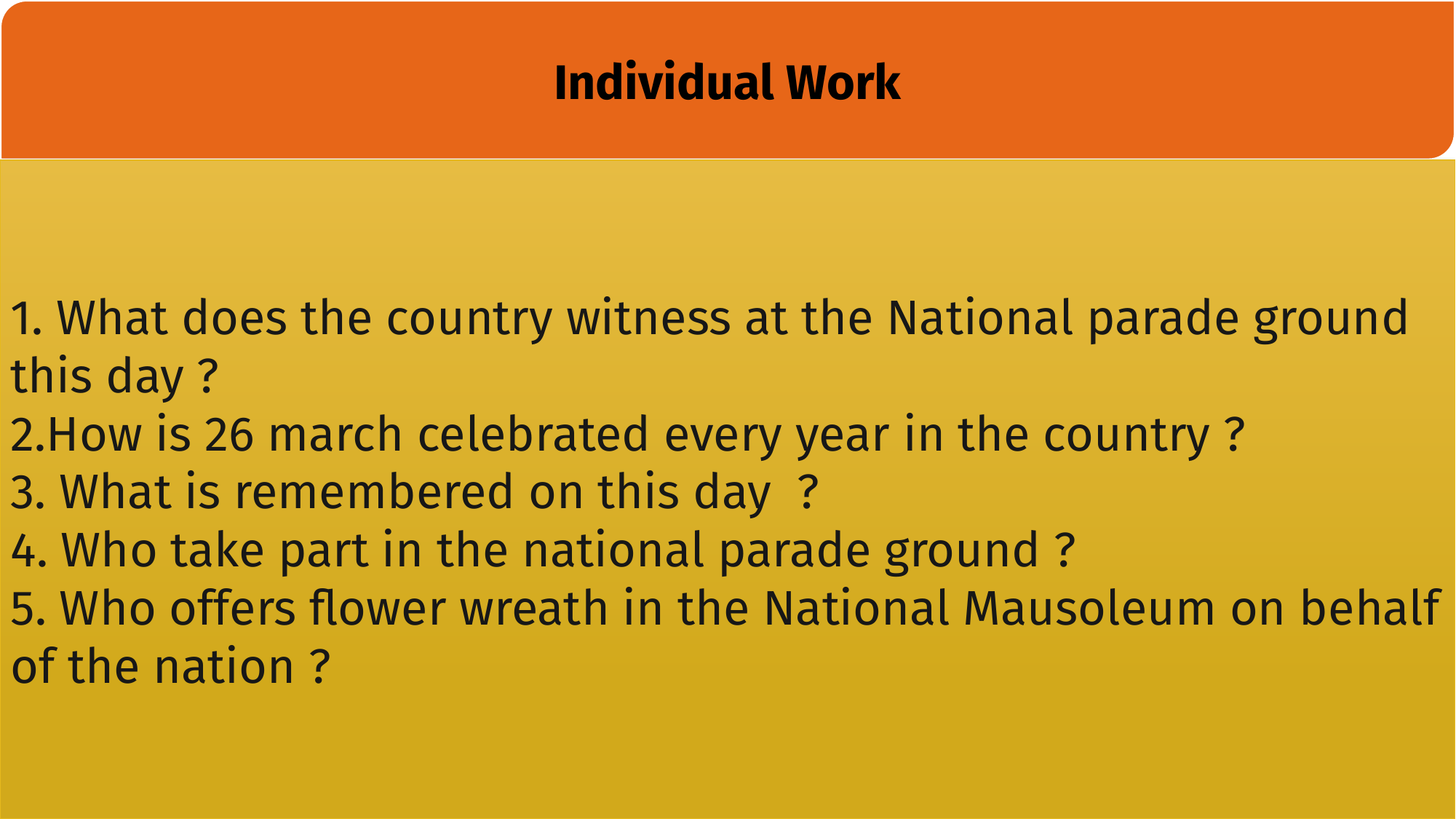

Individual Work
1. What does the country witness at the National parade ground this day ?
2.How is 26 march celebrated every year in the country ?
3. What is remembered on this day  ?
4. Who take part in the national parade ground ?
5. Who offers flower wreath in the National Mausoleum on behalf of the nation ?